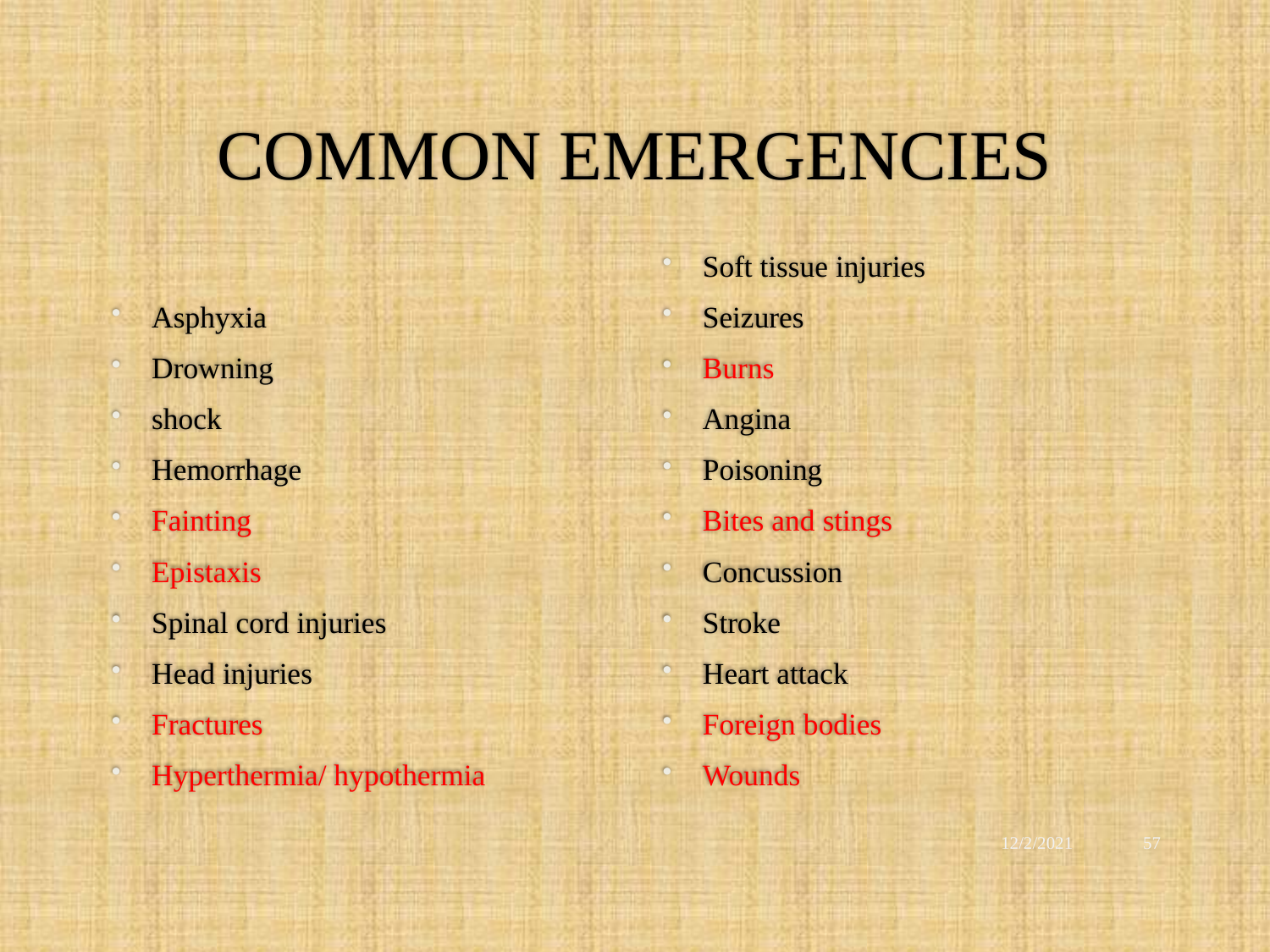

# COMMON EMERGENCIES

Asphyxia
Drowning
shock
Hemorrhage
Fainting
Epistaxis
Spinal cord injuries
Head injuries
Fractures
Hyperthermia/ hypothermia

Soft tissue injuries
Seizures
Burns
Angina
Poisoning
Bites and stings
Concussion
Stroke
Heart attack
Foreign bodies
Wounds

12/2/2021
57